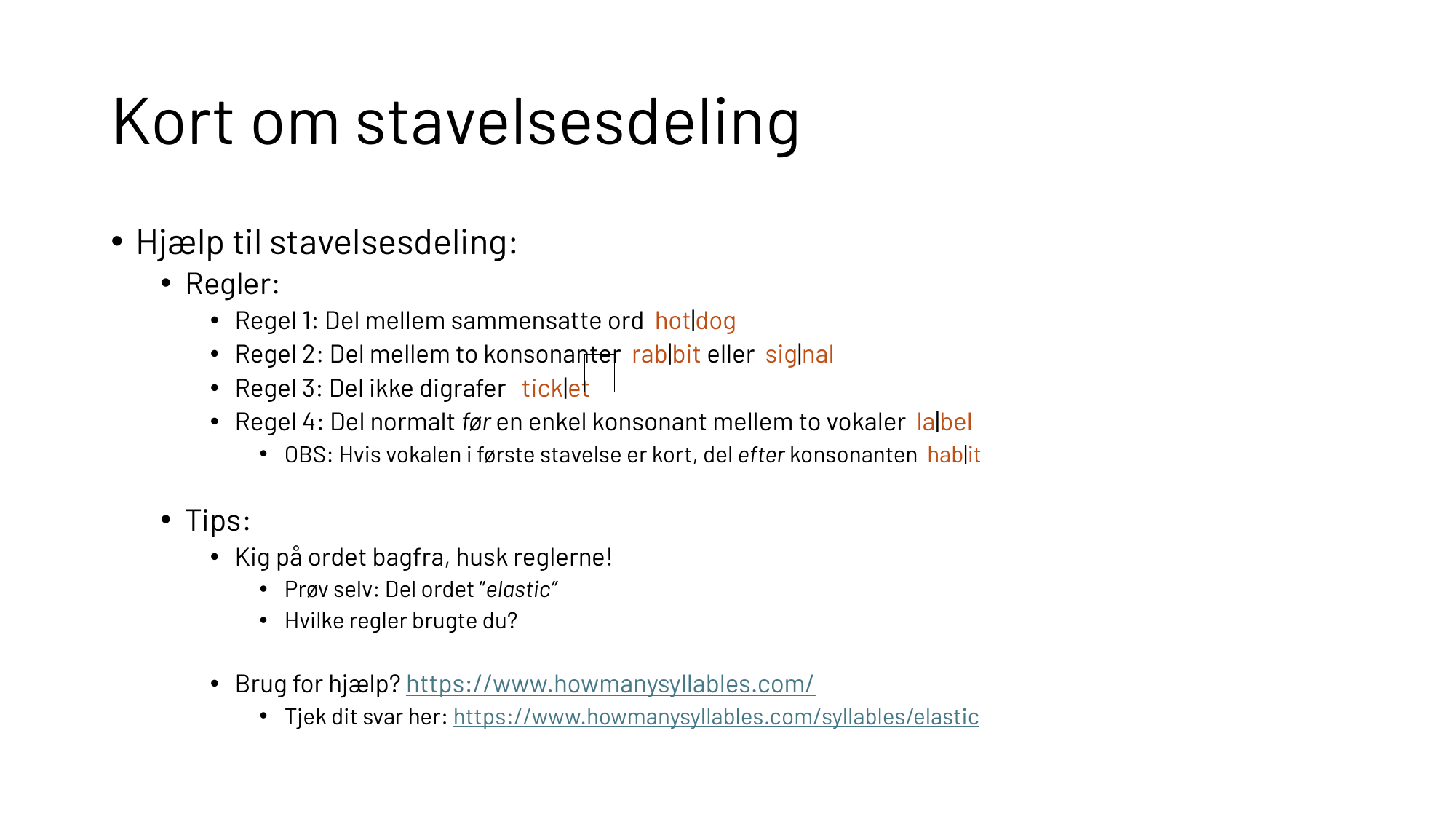

# Kort om stavelsesdeling
Hjælp til stavelsesdeling:
Regler:
Regel 1: Del mellem sammensatte ord  hot|dog
Regel 2: Del mellem to konsonanter  rab|bit eller  sig|nal
Regel 3: Del ikke digrafer   tick|et
Regel 4: Del normalt før en enkel konsonant mellem to vokaler  la|bel
OBS: Hvis vokalen i første stavelse er kort, del efter konsonanten  hab|it

Tips:
Kig på ordet bagfra, husk reglerne!
Prøv selv: Del ordet ”elastic”
Hvilke regler brugte du?

Brug for hjælp? https://www.howmanysyllables.com/
Tjek dit svar her: https://www.howmanysyllables.com/syllables/elastic